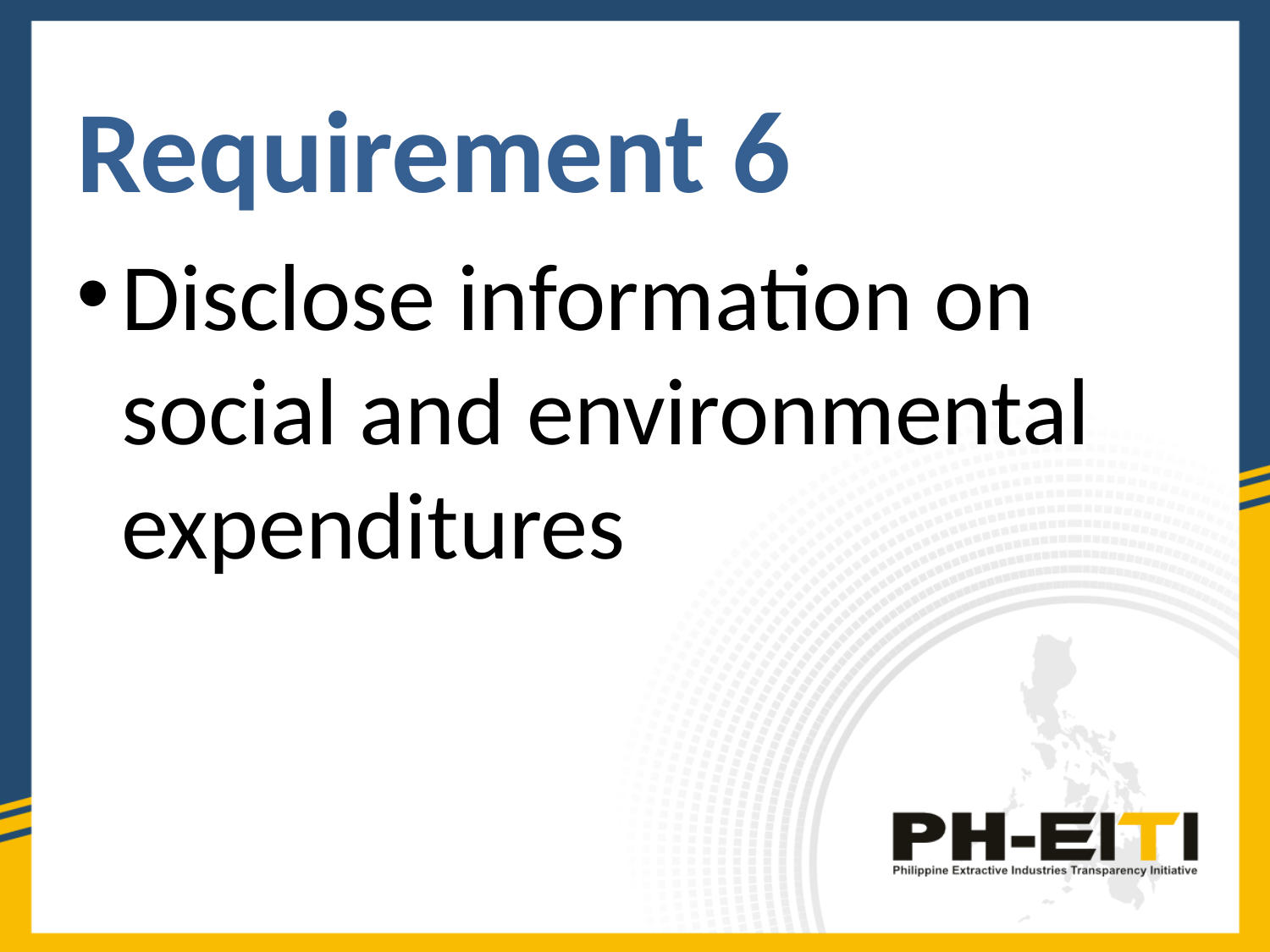

Requirement 6
Disclose information on social and environmental expenditures